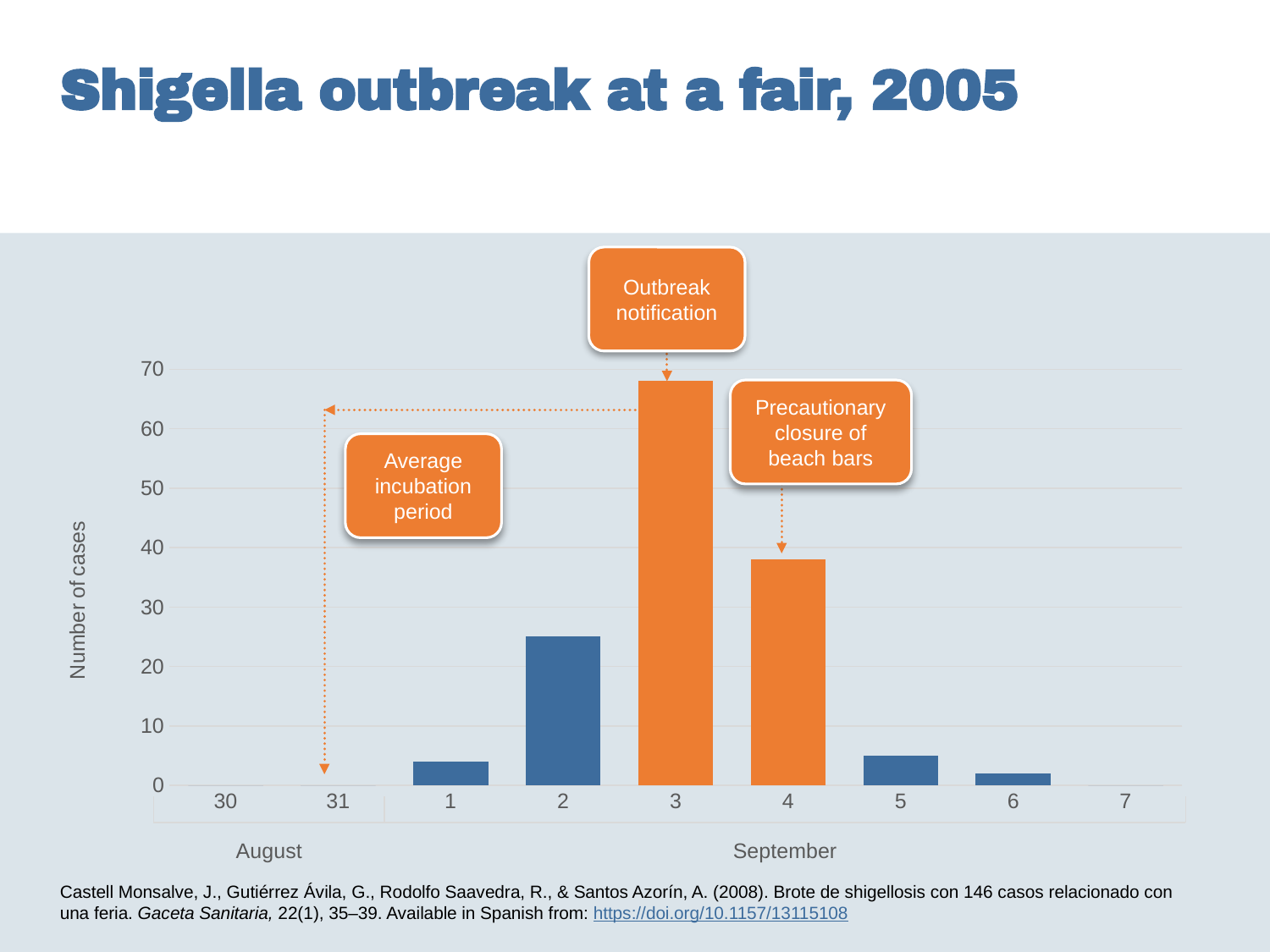

Shigella outbreak at a fair, 2005

Outbreak notification

### Chart

| Category | Series 1 |
|---|---|
| 30 | 0.0 |
| 31 | 0.0 |
| 1 | 4.0 |
| 2 | 25.0 |
| 3 | 68.0 |
| 4 | 38.0 |
| 5 | 5.0 |
| 6 | 2.0 |
| 7 | 0.0 |
Precautionary closure of beach bars
Average incubation period
August
September
Castell Monsalve, J., Gutiérrez Ávila, G., Rodolfo Saavedra, R., & Santos Azorín, A. (2008). Brote de shigellosis con 146 casos relacionado con una feria. Gaceta Sanitaria, 22(1), 35–39. Available in Spanish from: https://doi.org/10.1157/13115108